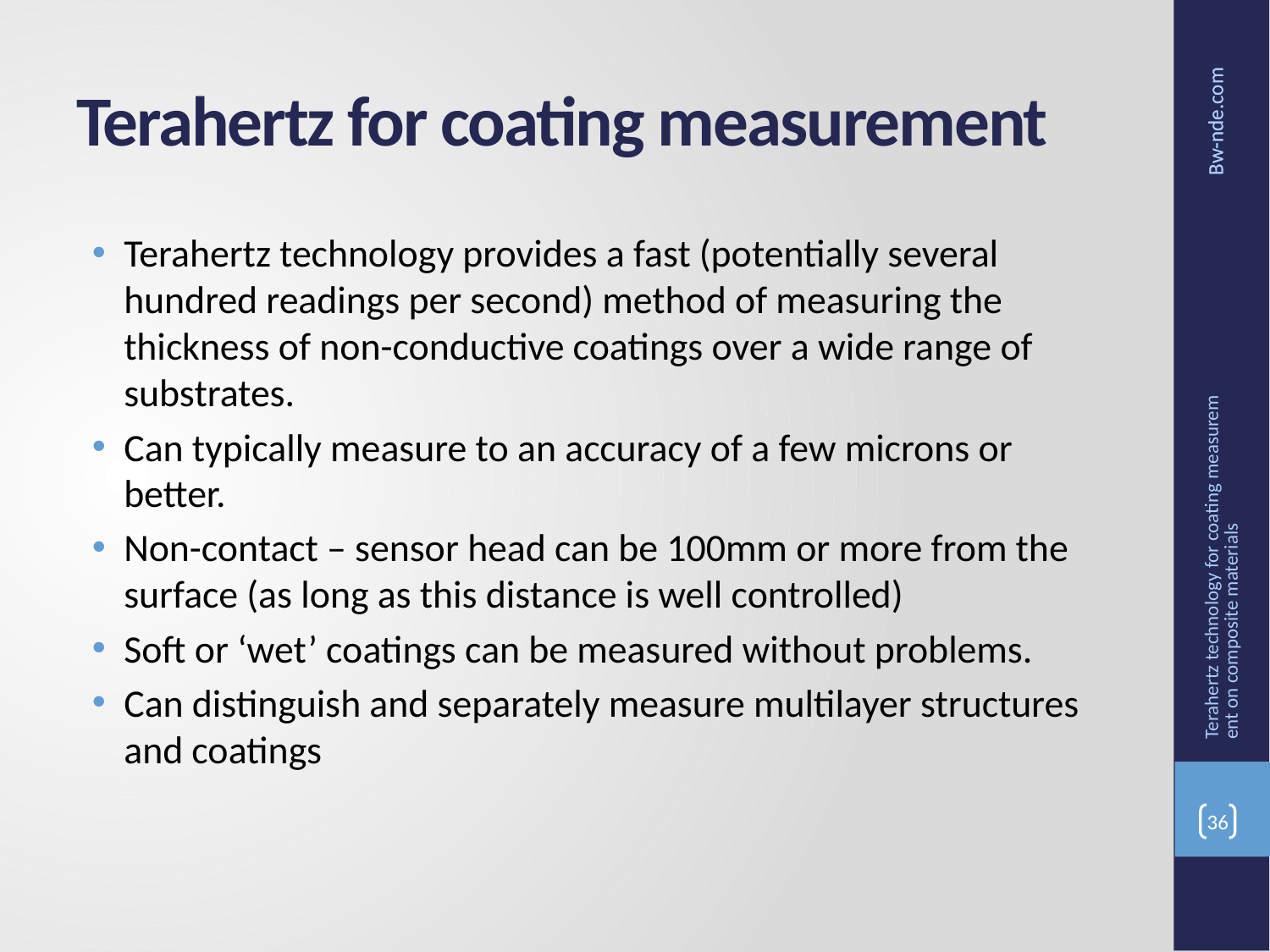

# Terahertz for coating measurement
Terahertz technology provides a fast (potentially several hundred readings per second) method of measuring the thickness of non-conductive coatings over a wide range of substrates.
Can typically measure to an accuracy of a few microns or better.
Non-contact – sensor head can be 100mm or more from the surface (as long as this distance is well controlled)
Soft or ‘wet’ coatings can be measured without problems.
Can distinguish and separately measure multilayer structures and coatings

Terahertz technology for coating measurement on composite materials
36